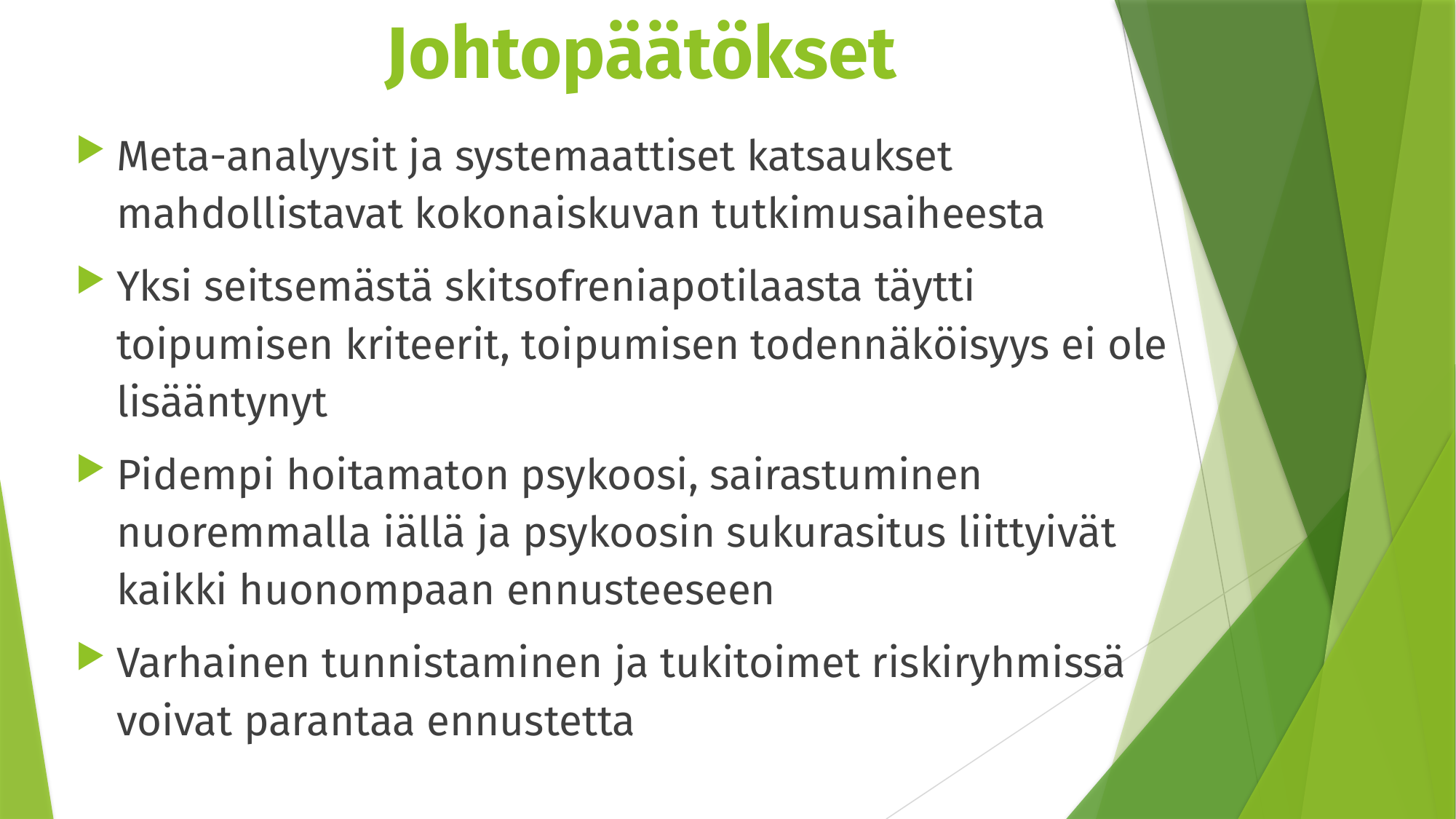

Johtopäätökset
Meta-analyysit ja systemaattiset katsaukset mahdollistavat kokonaiskuvan tutkimusaiheesta
Yksi seitsemästä skitsofreniapotilaasta täytti toipumisen kriteerit, toipumisen todennäköisyys ei ole lisääntynyt
Pidempi hoitamaton psykoosi, sairastuminen nuoremmalla iällä ja psykoosin sukurasitus liittyivät kaikki huonompaan ennusteeseen
Varhainen tunnistaminen ja tukitoimet riskiryhmissä voivat parantaa ennustetta